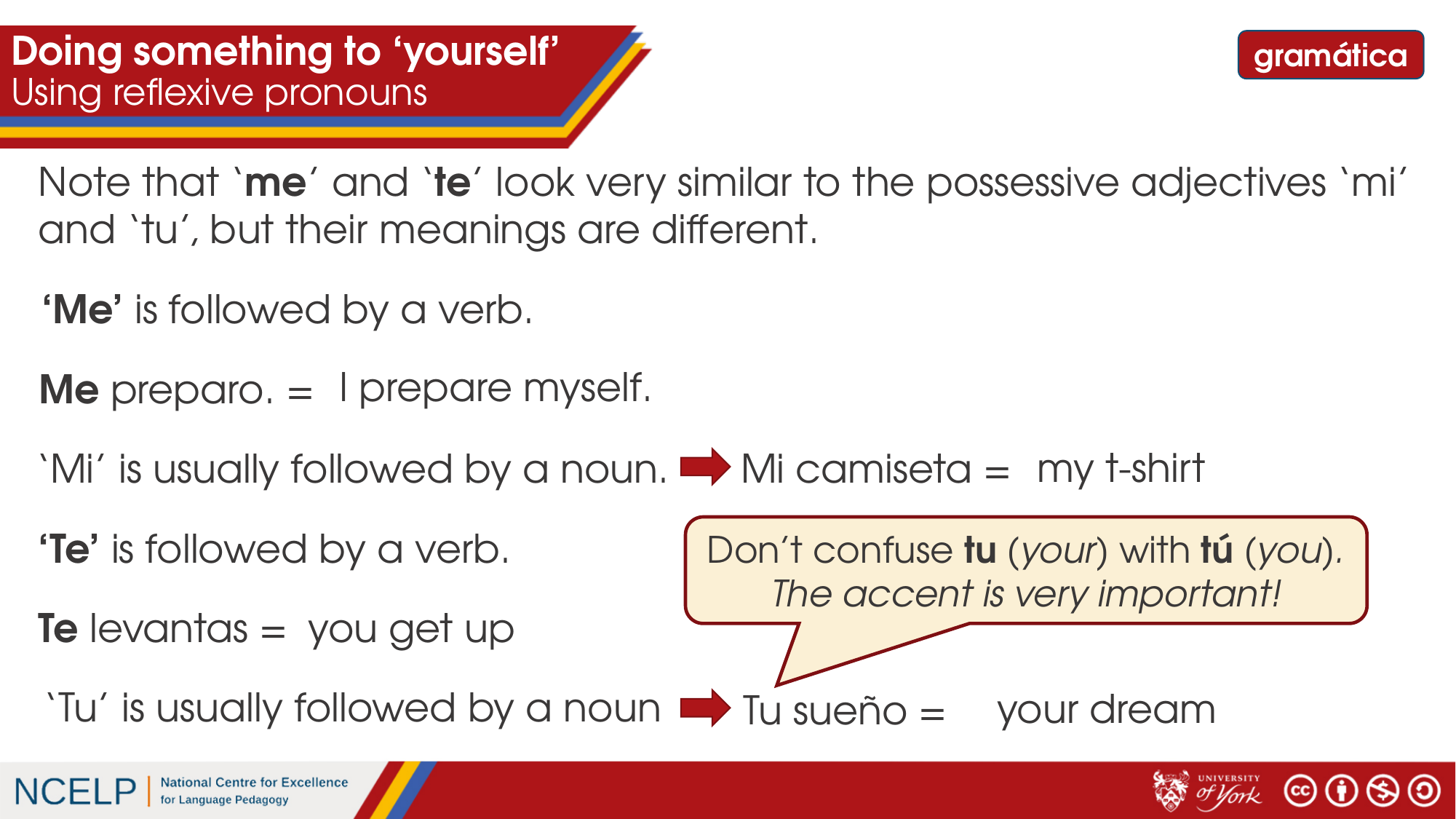

# Doing something to ‘yourself’ Using reflexive pronouns
gramática
Note that ‘me’ and ‘te’ look very similar to the possessive adjectives ‘mi’ and ‘tu’, but their meanings are different.
‘Me’ is followed by a verb.
I prepare myself.
Me preparo. =
my t-shirt
‘Mi’ is usually followed by a noun.
Mi camiseta =

Don’t confuse tu (your) with tú (you).
The accent is very important!
‘Te’ is followed by a verb.
you get up
Te levantas =
‘Tu’ is usually followed by a noun
your dream
Tu sueño =